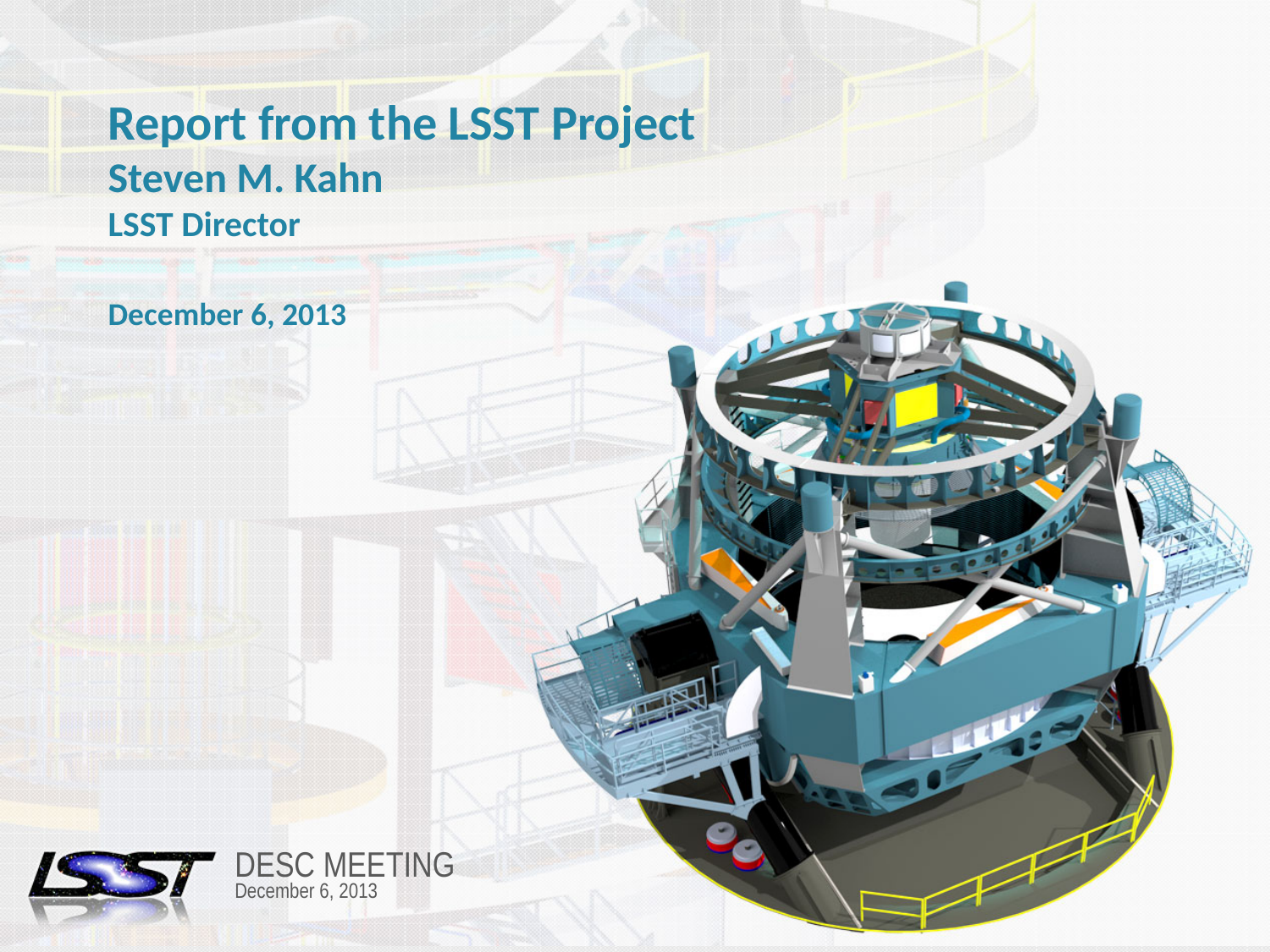

# Report from the LSST Project Steven M. Kahn LSST Director December 6, 2013
DESC Meeting
December 6, 2013